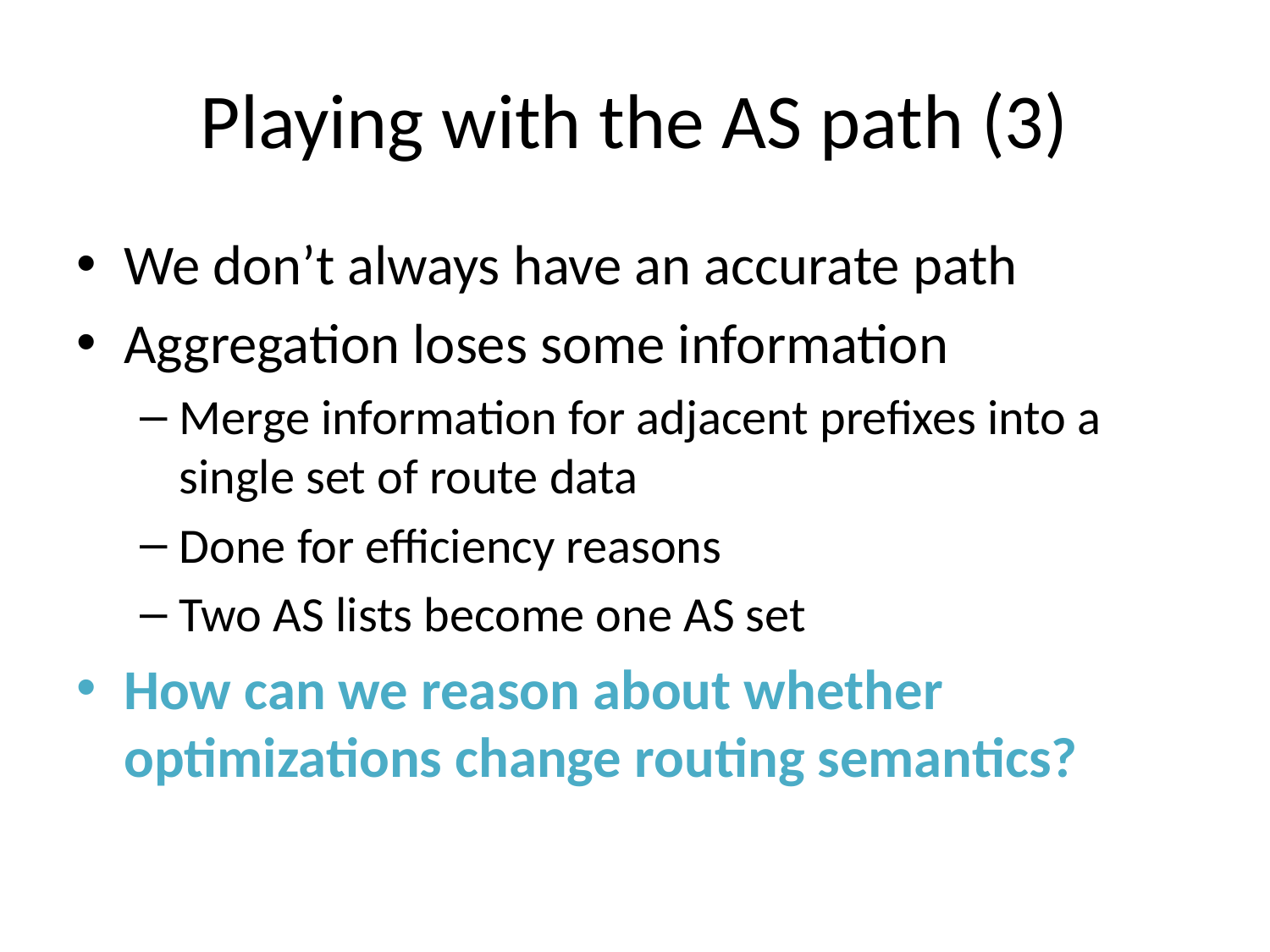

# Playing with the AS path (3)
We don’t always have an accurate path
Aggregation loses some information
Merge information for adjacent prefixes into a single set of route data
Done for efficiency reasons
Two AS lists become one AS set
How can we reason about whether optimizations change routing semantics?